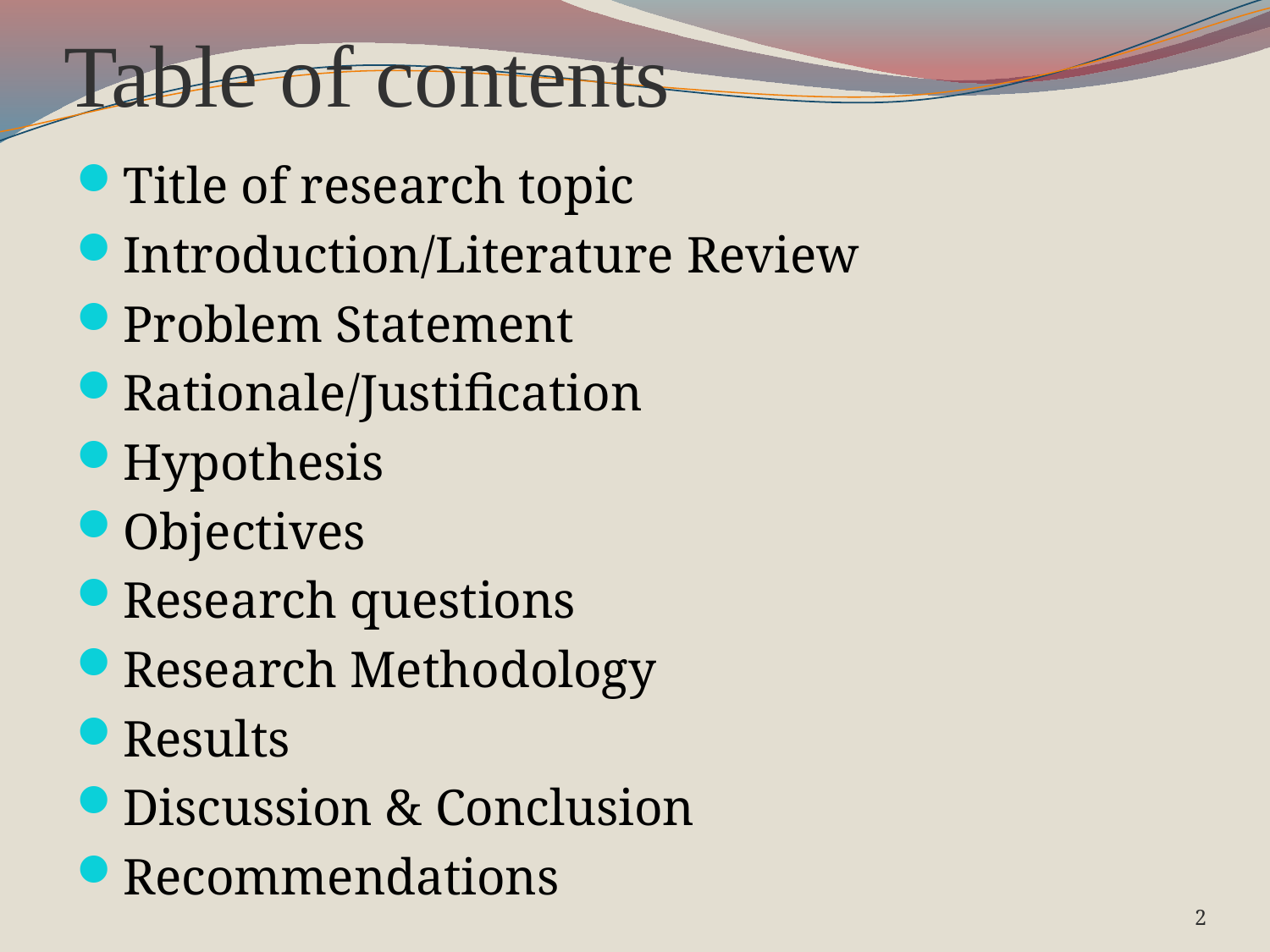

# Table of contents
Title of research topic
Introduction/Literature Review
Problem Statement
Rationale/Justification
Hypothesis
Objectives
Research questions
Research Methodology
Results
Discussion & Conclusion
Recommendations
2